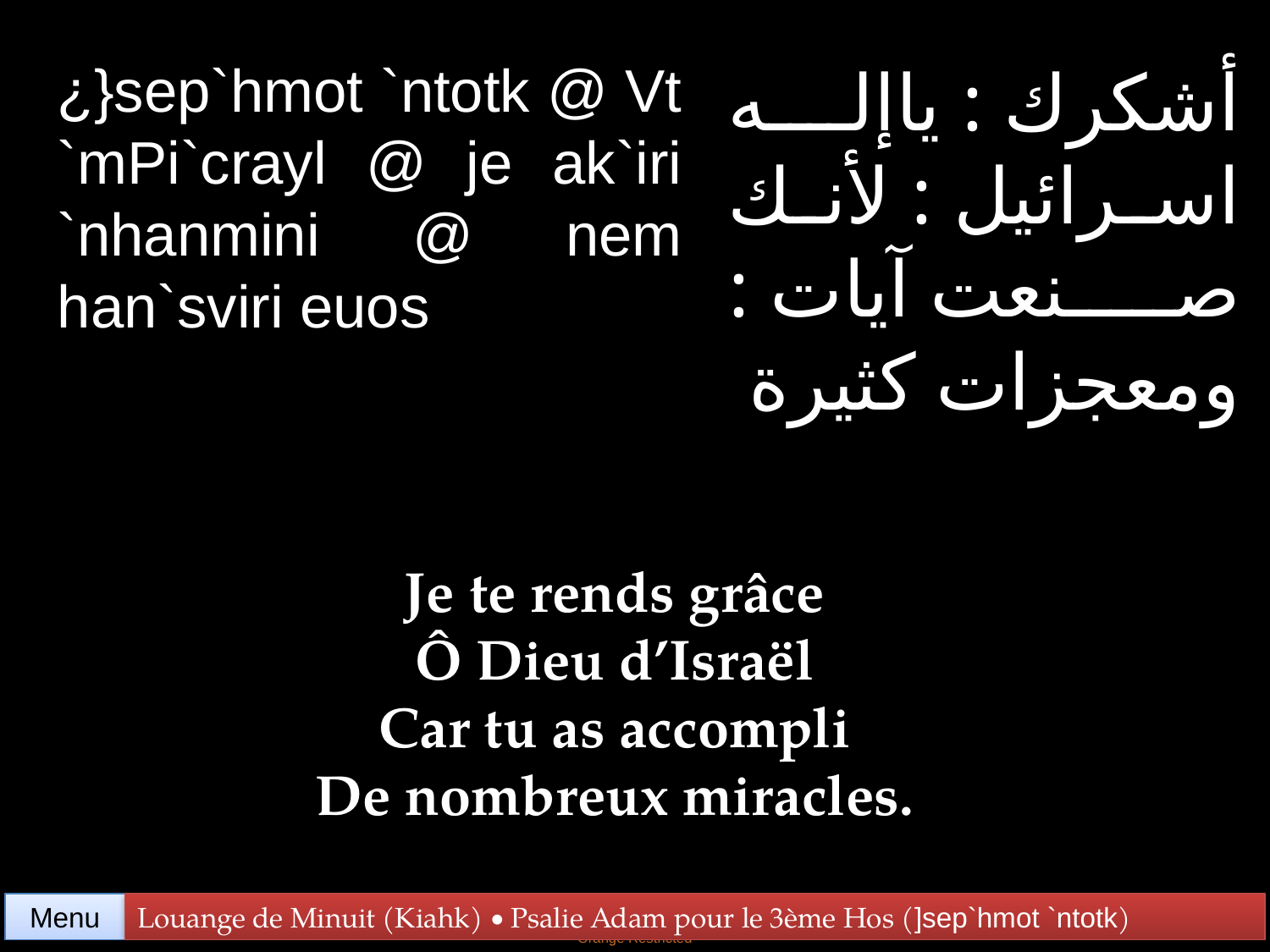

¿}sep`hmot `ntotk @ Vt `mPi`crayl @ je ak`iri `nhanmini @ nem han`sviri euos
أشكرك : ياإله اسرائيل : لأنك صنعت آيات : ومعجزات كثيرة
Je te rends grâce
Ô Dieu d’Israël
Car tu as accompli
De nombreux miracles.
Menu
Louange de Minuit (Kiahk) • Psalie Adam pour le 3ème Hos (]sep`hmot `ntotk)